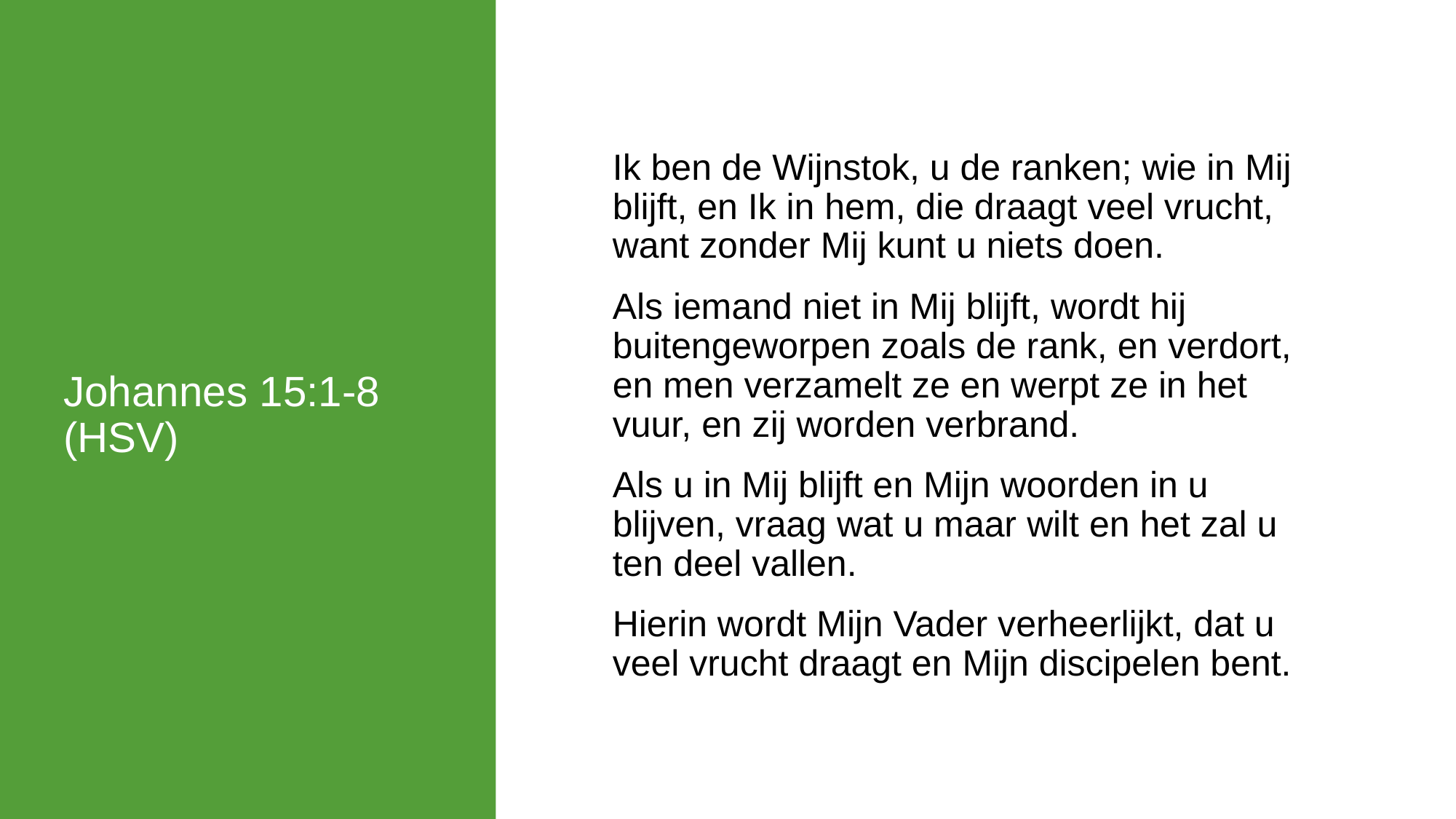

# Johannes 15:1-8 (HSV)
Ik ben de Wijnstok, u de ranken; wie in Mij blijft, en Ik in hem, die draagt veel vrucht, want zonder Mij kunt u niets doen.
Als iemand niet in Mij blijft, wordt hij buitengeworpen zoals de rank, en verdort, en men verzamelt ze en werpt ze in het vuur, en zij worden verbrand.
Als u in Mij blijft en Mijn woorden in u blijven, vraag wat u maar wilt en het zal u ten deel vallen.
Hierin wordt Mijn Vader verheerlijkt, dat u veel vrucht draagt en Mijn discipelen bent.